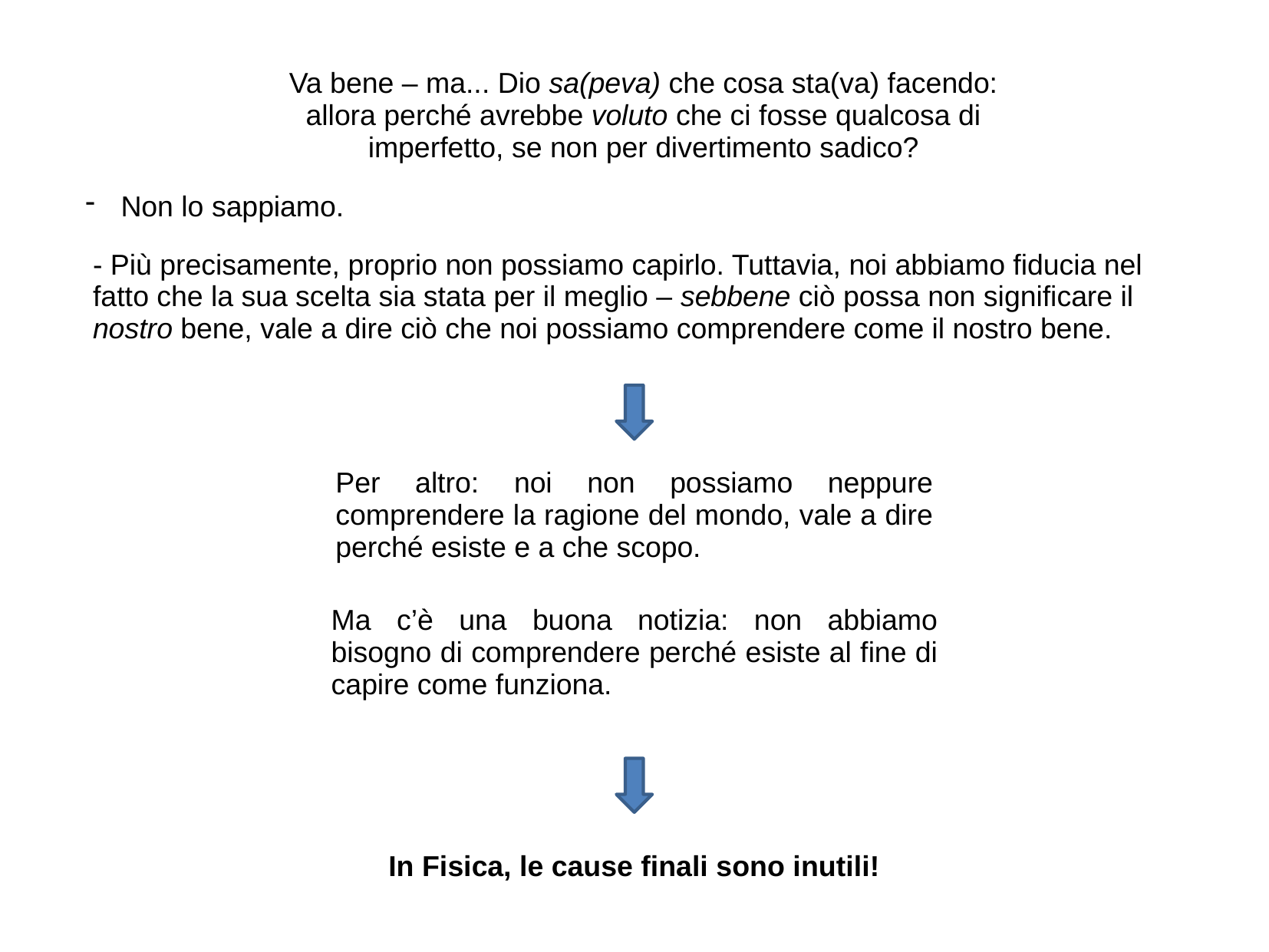

Va bene – ma... Dio sa(peva) che cosa sta(va) facendo: allora perché avrebbe voluto che ci fosse qualcosa di imperfetto, se non per divertimento sadico?
 Non lo sappiamo.
- Più precisamente, proprio non possiamo capirlo. Tuttavia, noi abbiamo fiducia nel fatto che la sua scelta sia stata per il meglio – sebbene ciò possa non significare il nostro bene, vale a dire ciò che noi possiamo comprendere come il nostro bene.

Per altro: noi non possiamo neppure comprendere la ragione del mondo, vale a dire perché esiste e a che scopo.
Ma c’è una buona notizia: non abbiamo bisogno di comprendere perché esiste al fine di capire come funziona.

In Fisica, le cause finali sono inutili!